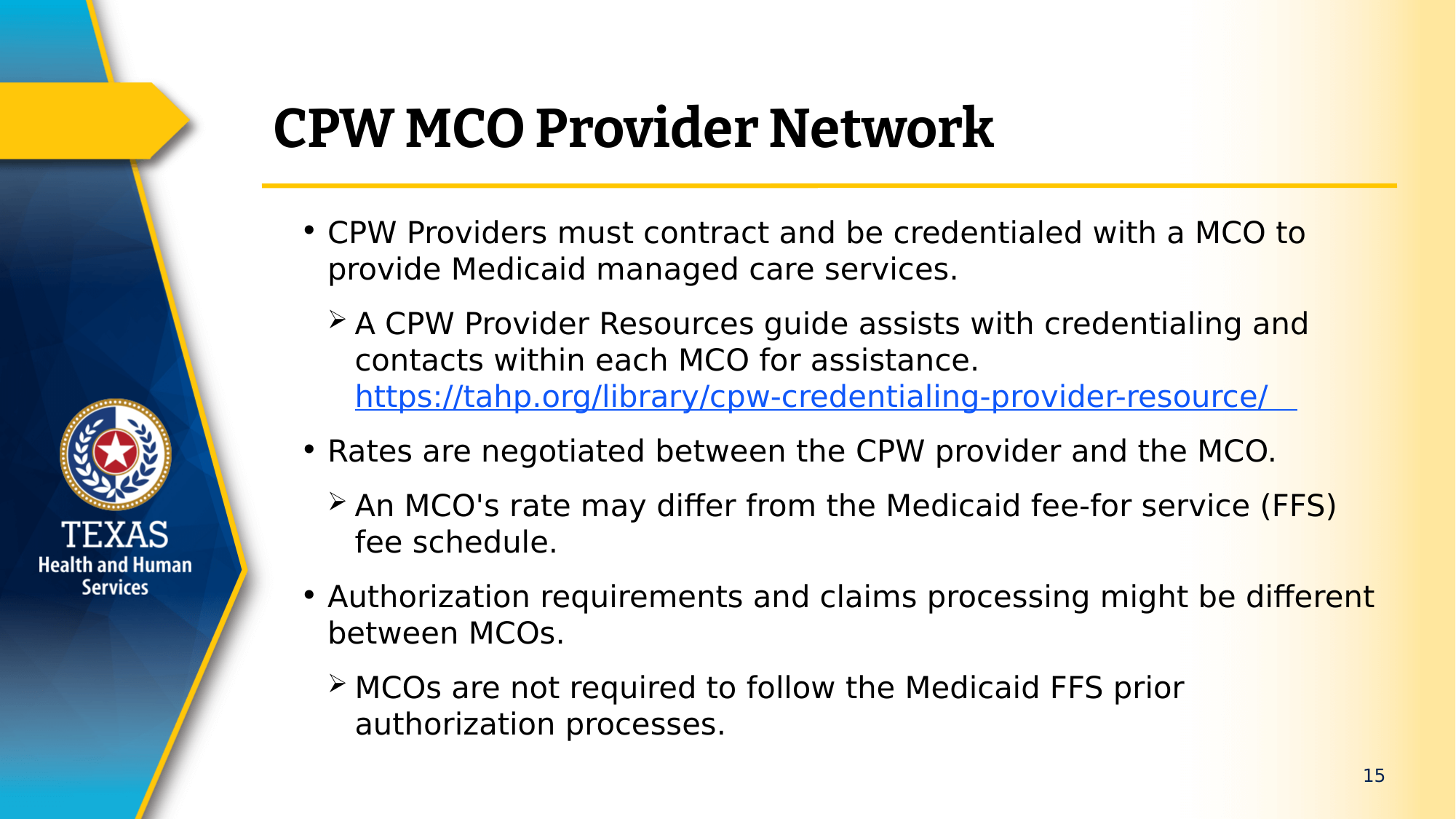

# CPW MCO Provider Network
CPW Providers must contract and be credentialed with a MCO to provide Medicaid managed care services.
A CPW Provider Resources guide assists with credentialing and contacts within each MCO for assistance. https://tahp.org/library/cpw-credentialing-provider-resource/
Rates are negotiated between the CPW provider and the MCO.
An MCO's rate may differ from the Medicaid fee-for service (FFS) fee schedule.
Authorization requirements and claims processing might be different between MCOs.
MCOs are not required to follow the Medicaid FFS prior authorization processes.

15